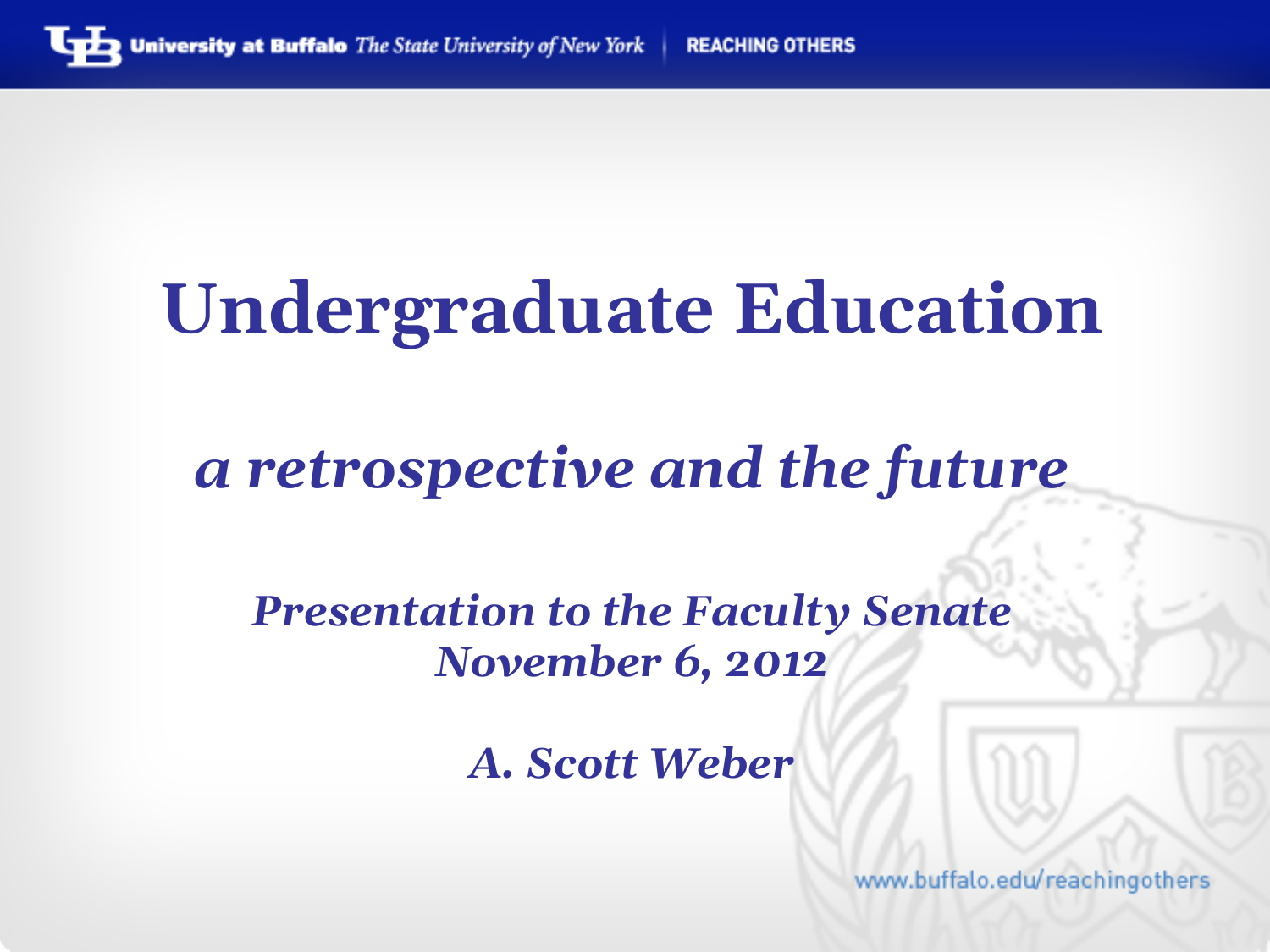

Undergraduate Education

a retrospective and the future

Presentation to the Faculty Senate
November 6, 2012

A. Scott Weber